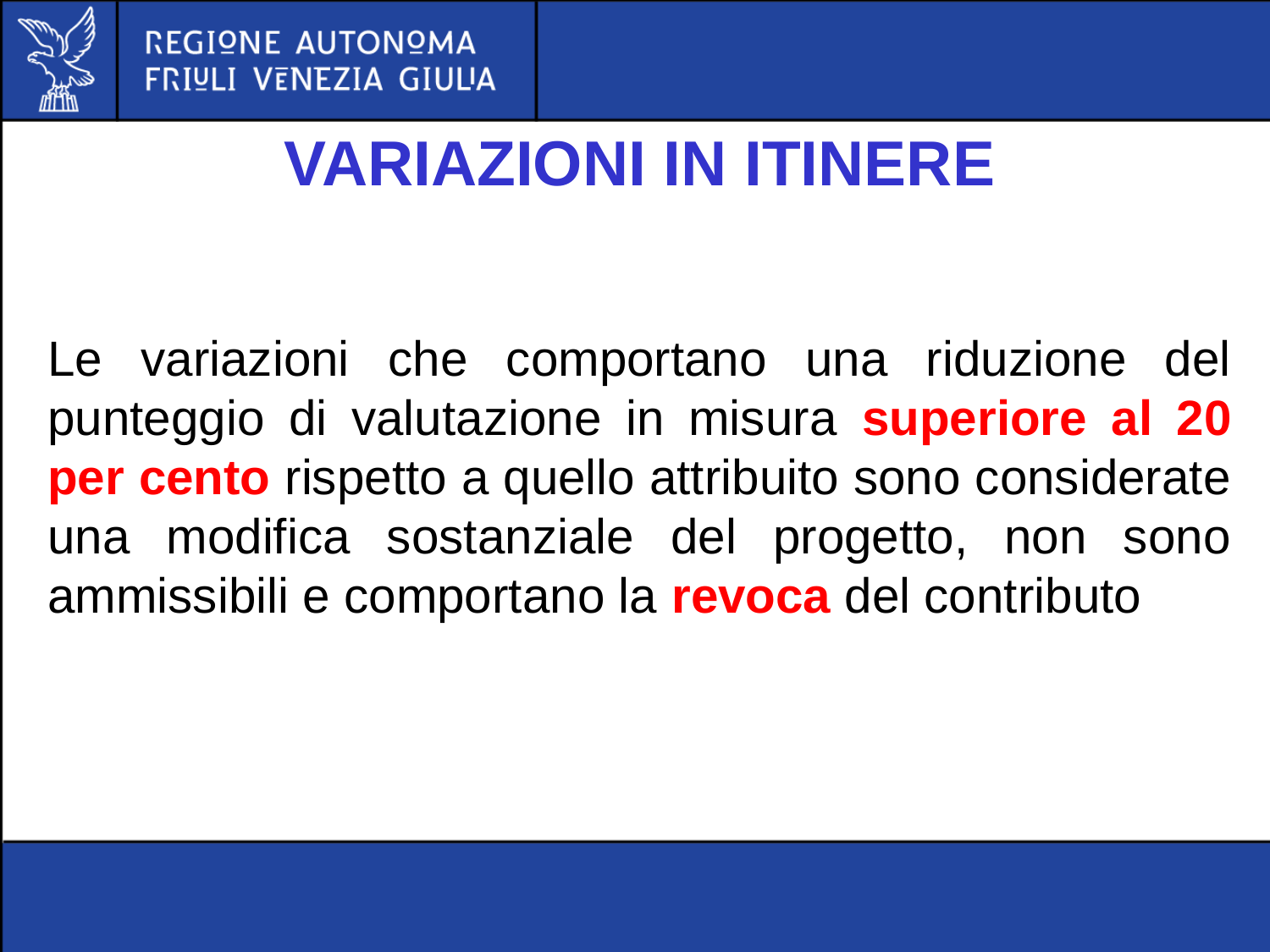

Variazioni in itinere

Le variazioni che comportano una riduzione del punteggio di valutazione in misura superiore al 20 per cento rispetto a quello attribuito sono considerate una modifica sostanziale del progetto, non sono ammissibili e comportano la revoca del contributo